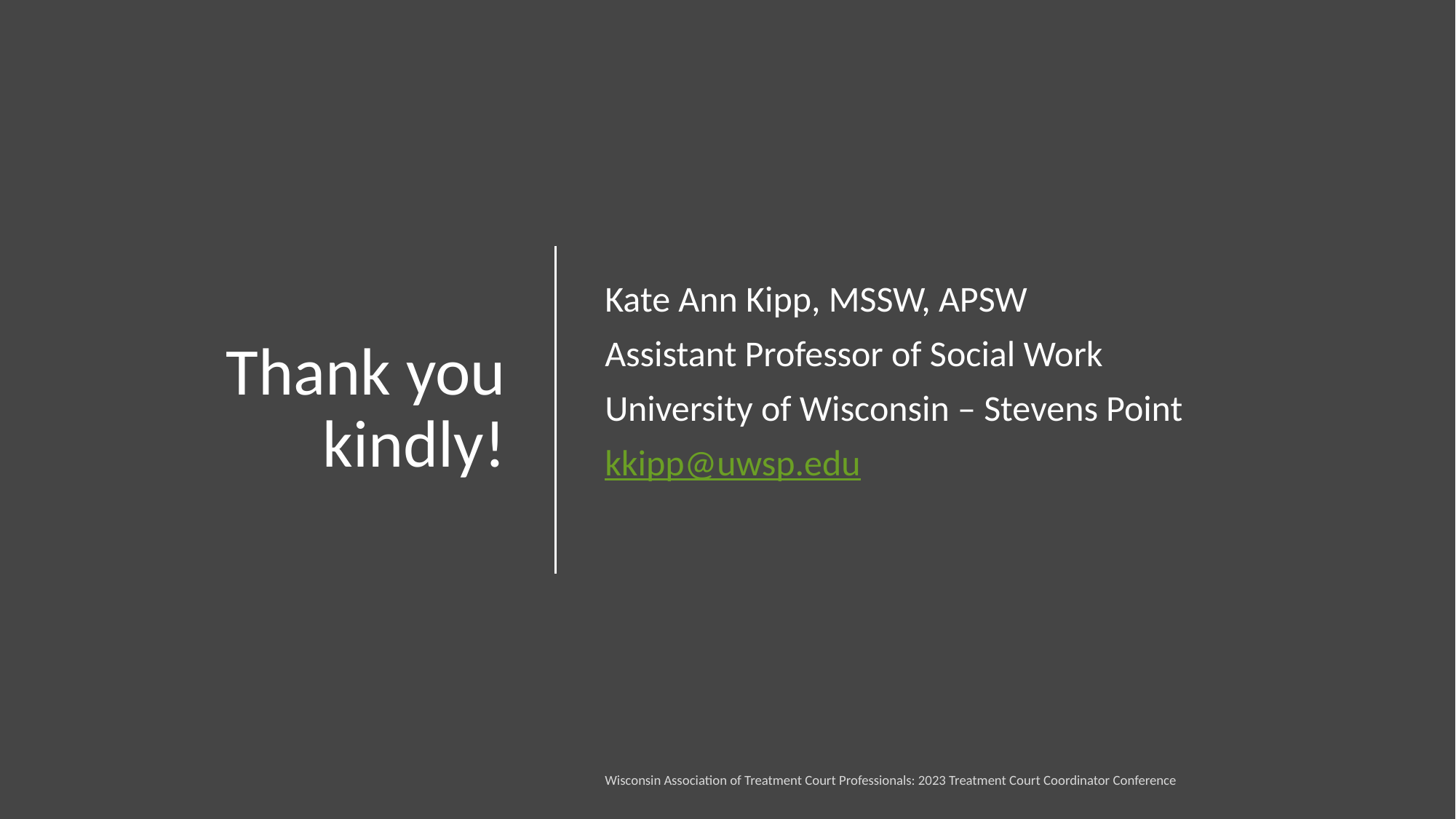

# Thank you kindly!
Kate Ann Kipp, MSSW, APSW
Assistant Professor of Social Work
University of Wisconsin – Stevens Point
kkipp@uwsp.edu

Wisconsin Association of Treatment Court Professionals: 2023 Treatment Court Coordinator Conference